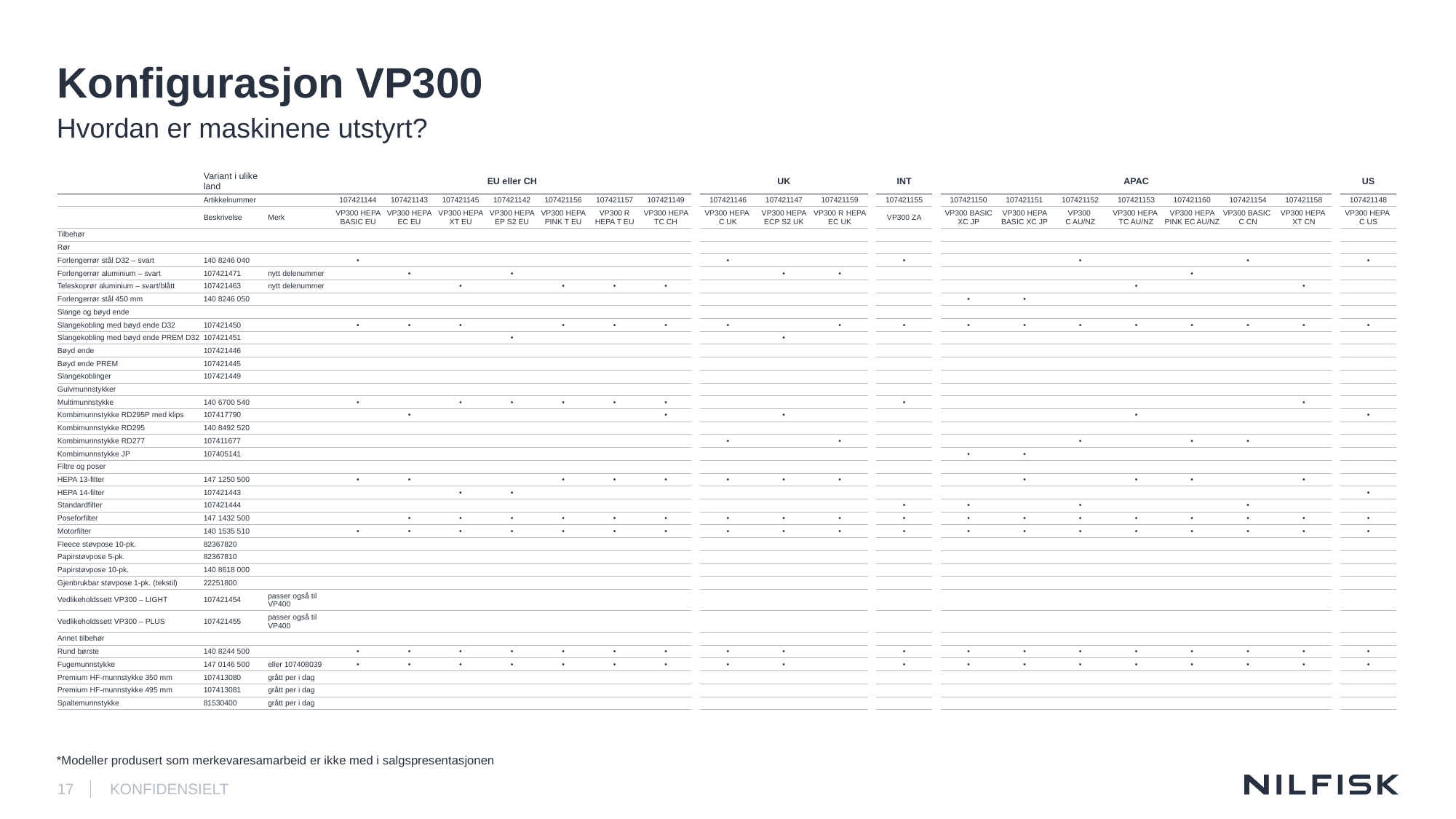

# Konfigurasjon VP300
Hvordan er maskinene utstyrt?
|  | Variant i ulike land |  | EU eller CH |  |  |  |  |  |  |  | UK |  |  |  | INT |  | APAC |  |  |  |  |  |  |  | US |
| --- | --- | --- | --- | --- | --- | --- | --- | --- | --- | --- | --- | --- | --- | --- | --- | --- | --- | --- | --- | --- | --- | --- | --- | --- | --- |
|  | Artikkelnummer |  | 107421144 | 107421143 | 107421145 | 107421142 | 107421156 | 107421157 | 107421149 |  | 107421146 | 107421147 | 107421159 |  | 107421155 |  | 107421150 | 107421151 | 107421152 | 107421153 | 107421160 | 107421154 | 107421158 |  | 107421148 |
|  | Beskrivelse | Merk | VP300 HEPA BASIC EU | VP300 HEPA EC EU | VP300 HEPA XT EU | VP300 HEPA EP S2 EU | VP300 HEPA PINK T EU | VP300 R HEPA T EU | VP300 HEPA TC CH |  | VP300 HEPA C UK | VP300 HEPA ECP S2 UK | VP300 R HEPA EC UK |  | VP300 ZA |  | VP300 BASIC XC JP | VP300 HEPA BASIC XC JP | VP300 C AU/NZ | VP300 HEPA TC AU/NZ | VP300 HEPA PINK EC AU/NZ | VP300 BASIC C CN | VP300 HEPA XT CN |  | VP300 HEPA C US |
| Tilbehør |  |  |  |  |  |  |  |  |  |  |  |  |  |  |  |  |  |  |  |  |  |  |  |  |  |
| Rør |  |  |  |  |  |  |  |  |  |  |  |  |  |  |  |  |  |  |  |  |  |  |  |  |  |
| Forlengerrør stål D32 – svart | 140 8246 040 |  | • |  |  |  |  |  |  |  | • |  |  |  | • |  |  |  | • |  |  | • |  |  | • |
| Forlengerrør aluminium – svart | 107421471 | nytt delenummer |  | • |  | • |  |  |  |  |  | • | • |  |  |  |  |  |  |  | • |  |  |  |  |
| Teleskoprør aluminium – svart/blått | 107421463 | nytt delenummer |  |  | • |  | • | • | • |  |  |  |  |  |  |  |  |  |  | • |  |  | • |  |  |
| Forlengerrør stål 450 mm | 140 8246 050 |  |  |  |  |  |  |  |  |  |  |  |  |  |  |  | • | • |  |  |  |  |  |  |  |
| Slange og bøyd ende |  |  |  |  |  |  |  |  |  |  |  |  |  |  |  |  |  |  |  |  |  |  |  |  |  |
| Slangekobling med bøyd ende D32 | 107421450 |  | • | • | • |  | • | • | • |  | • |  | • |  | • |  | • | • | • | • | • | • | • |  | • |
| Slangekobling med bøyd ende PREM D32 | 107421451 |  |  |  |  | • |  |  |  |  |  | • |  |  |  |  |  |  |  |  |  |  |  |  |  |
| Bøyd ende | 107421446 |  |  |  |  |  |  |  |  |  |  |  |  |  |  |  |  |  |  |  |  |  |  |  |  |
| Bøyd ende PREM | 107421445 |  |  |  |  |  |  |  |  |  |  |  |  |  |  |  |  |  |  |  |  |  |  |  |  |
| Slangekoblinger | 107421449 |  |  |  |  |  |  |  |  |  |  |  |  |  |  |  |  |  |  |  |  |  |  |  |  |
| Gulvmunnstykker |  |  |  |  |  |  |  |  |  |  |  |  |  |  |  |  |  |  |  |  |  |  |  |  |  |
| Multimunnstykke | 140 6700 540 |  | • |  | • | • | • | • | • |  |  |  |  |  | • |  |  |  |  |  |  |  | • |  |  |
| Kombimunnstykke RD295P med klips | 107417790 |  |  | • |  |  |  |  | • |  |  | • |  |  |  |  |  |  |  | • |  |  |  |  | • |
| Kombimunnstykke RD295 | 140 8492 520 |  |  |  |  |  |  |  |  |  |  |  |  |  |  |  |  |  |  |  |  |  |  |  |  |
| Kombimunnstykke RD277 | 107411677 |  |  |  |  |  |  |  |  |  | • |  | • |  |  |  |  |  | • |  | • | • |  |  |  |
| Kombimunnstykke JP | 107405141 |  |  |  |  |  |  |  |  |  |  |  |  |  |  |  | • | • |  |  |  |  |  |  |  |
| Filtre og poser |  |  |  |  |  |  |  |  |  |  |  |  |  |  |  |  |  |  |  |  |  |  |  |  |  |
| HEPA 13-filter | 147 1250 500 |  | • | • |  |  | • | • | • |  | • | • | • |  |  |  |  | • |  | • | • |  | • |  |  |
| HEPA 14-filter | 107421443 |  |  |  | • | • |  |  |  |  |  |  |  |  |  |  |  |  |  |  |  |  |  |  | • |
| Standardfilter | 107421444 |  |  |  |  |  |  |  |  |  |  |  |  |  | • |  | • |  | • |  |  | • |  |  |  |
| Poseforfilter | 147 1432 500 |  |  | • | • | • | • | • | • |  | • | • | • |  | • |  | • | • | • | • | • | • | • |  | • |
| Motorfilter | 140 1535 510 |  | • | • | • | • | • | • | • |  | • | • | • |  | • |  | • | • | • | • | • | • | • |  | • |
| Fleece støvpose 10-pk. | 82367820 |  |  |  |  |  |  |  |  |  |  |  |  |  |  |  |  |  |  |  |  |  |  |  |  |
| Papirstøvpose 5-pk. | 82367810 |  |  |  |  |  |  |  |  |  |  |  |  |  |  |  |  |  |  |  |  |  |  |  |  |
| Papirstøvpose 10-pk. | 140 8618 000 |  |  |  |  |  |  |  |  |  |  |  |  |  |  |  |  |  |  |  |  |  |  |  |  |
| Gjenbrukbar støvpose 1-pk. (tekstil) | 22251800 |  |  |  |  |  |  |  |  |  |  |  |  |  |  |  |  |  |  |  |  |  |  |  |  |
| Vedlikeholdssett VP300 – LIGHT | 107421454 | passer også til VP400 |  |  |  |  |  |  |  |  |  |  |  |  |  |  |  |  |  |  |  |  |  |  |  |
| Vedlikeholdssett VP300 – PLUS | 107421455 | passer også til VP400 |  |  |  |  |  |  |  |  |  |  |  |  |  |  |  |  |  |  |  |  |  |  |  |
| Annet tilbehør |  |  |  |  |  |  |  |  |  |  |  |  |  |  |  |  |  |  |  |  |  |  |  |  |  |
| Rund børste | 140 8244 500 |  | • | • | • | • | • | • | • |  | • | • |  |  | • |  | • | • | • | • | • | • | • |  | • |
| Fugemunnstykke | 147 0146 500 | eller 107408039 | • | • | • | • | • | • | • |  | • | • |  |  | • |  | • | • | • | • | • | • | • |  | • |
| Premium HF-munnstykke 350 mm | 107413080 | grått per i dag |  |  |  |  |  |  |  |  |  |  |  |  |  |  |  |  |  |  |  |  |  |  |  |
| Premium HF-munnstykke 495 mm | 107413081 | grått per i dag |  |  |  |  |  |  |  |  |  |  |  |  |  |  |  |  |  |  |  |  |  |  |  |
| Spaltemunnstykke | 81530400 | grått per i dag |  |  |  |  |  |  |  |  |  |  |  |  |  |  |  |  |  |  |  |  |  |  |  |
*Modeller produsert som merkevaresamarbeid er ikke med i salgspresentasjonen
17
KONFIDENSIELT